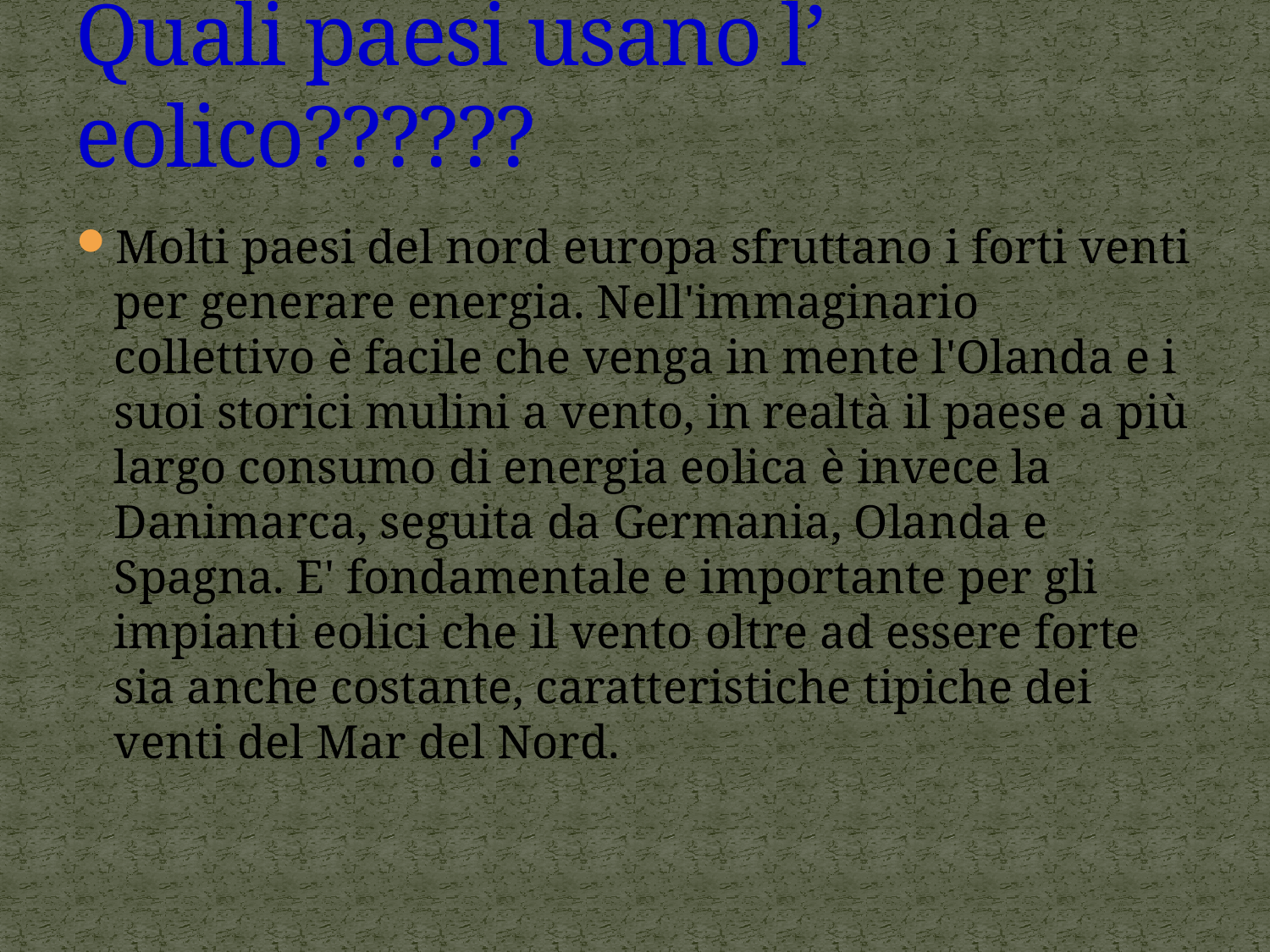

# Quali paesi usano l’ eolico??????
Molti paesi del nord europa sfruttano i forti venti per generare energia. Nell'immaginario collettivo è facile che venga in mente l'Olanda e i suoi storici mulini a vento, in realtà il paese a più largo consumo di energia eolica è invece la Danimarca, seguita da Germania, Olanda e Spagna. E' fondamentale e importante per gli impianti eolici che il vento oltre ad essere forte sia anche costante, caratteristiche tipiche dei venti del Mar del Nord.